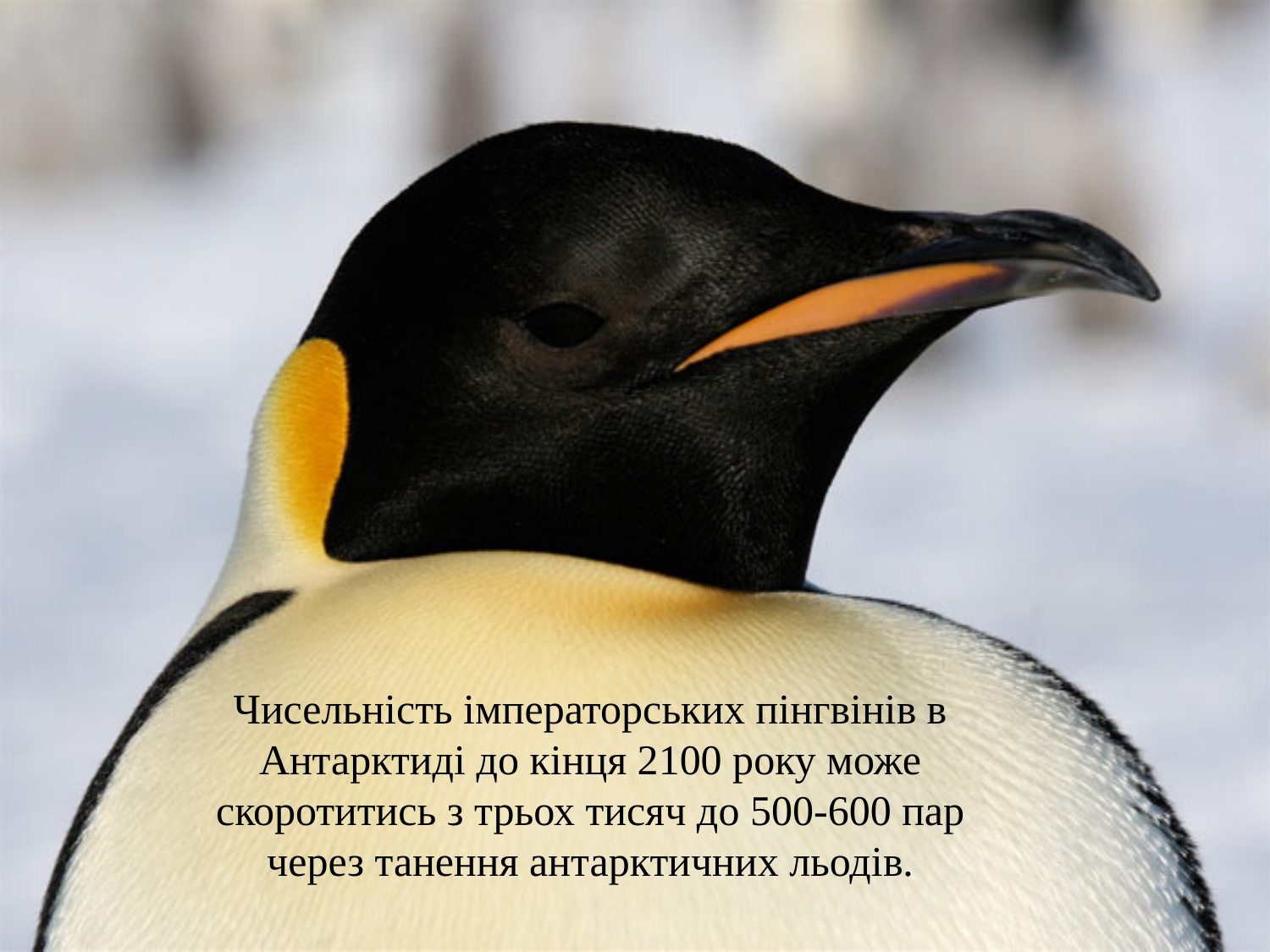

Чисельність імператорських пінгвінів в Антарктиді до кінця 2100 року може скоротитись з трьох тисяч до 500-600 пар через танення антарктичних льодів.